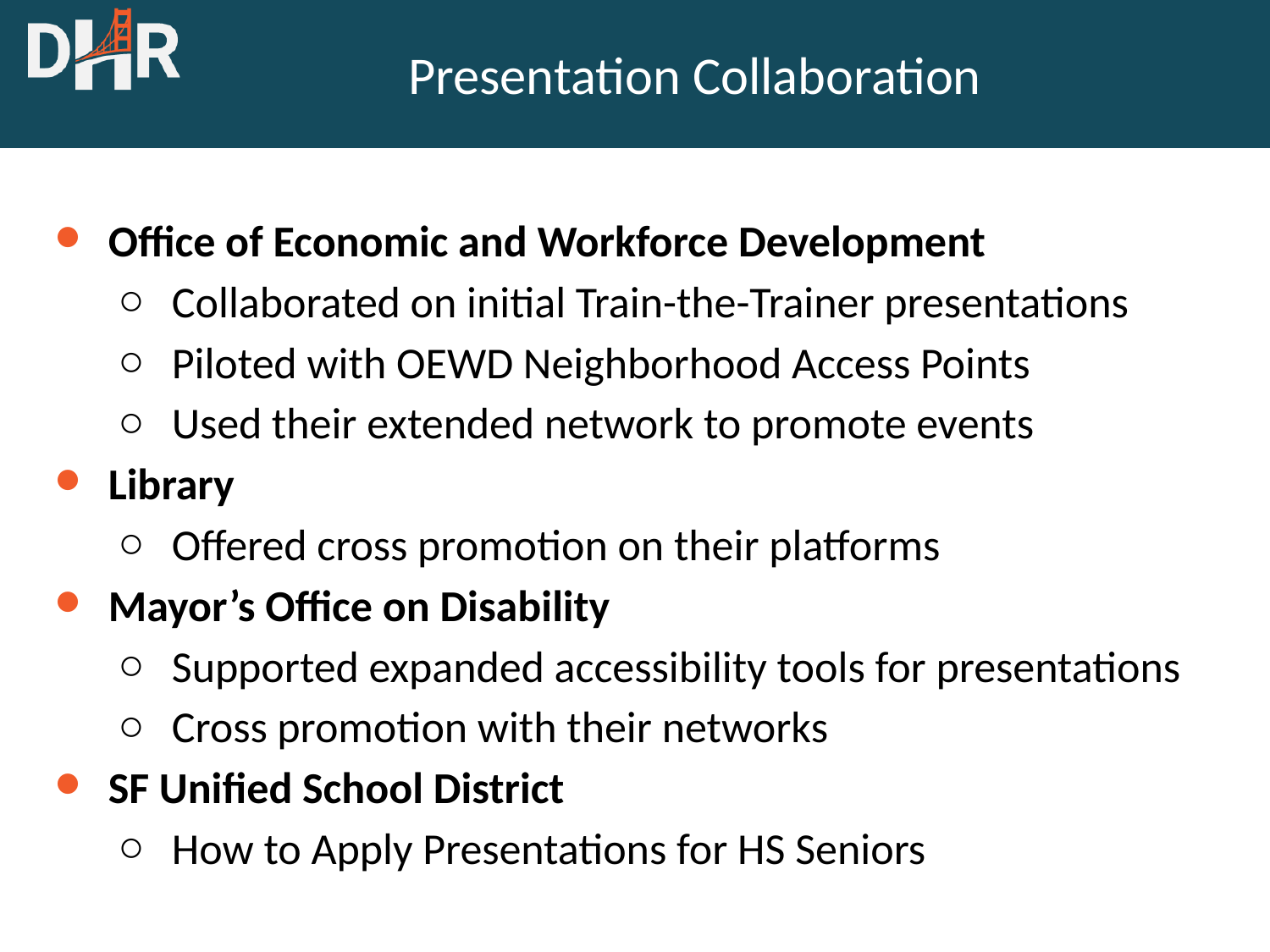

# Presentation Collaboration
Office of Economic and Workforce Development
Collaborated on initial Train-the-Trainer presentations
Piloted with OEWD Neighborhood Access Points
Used their extended network to promote events
Library
Offered cross promotion on their platforms
Mayor’s Office on Disability
Supported expanded accessibility tools for presentations
Cross promotion with their networks
SF Unified School District
How to Apply Presentations for HS Seniors

20